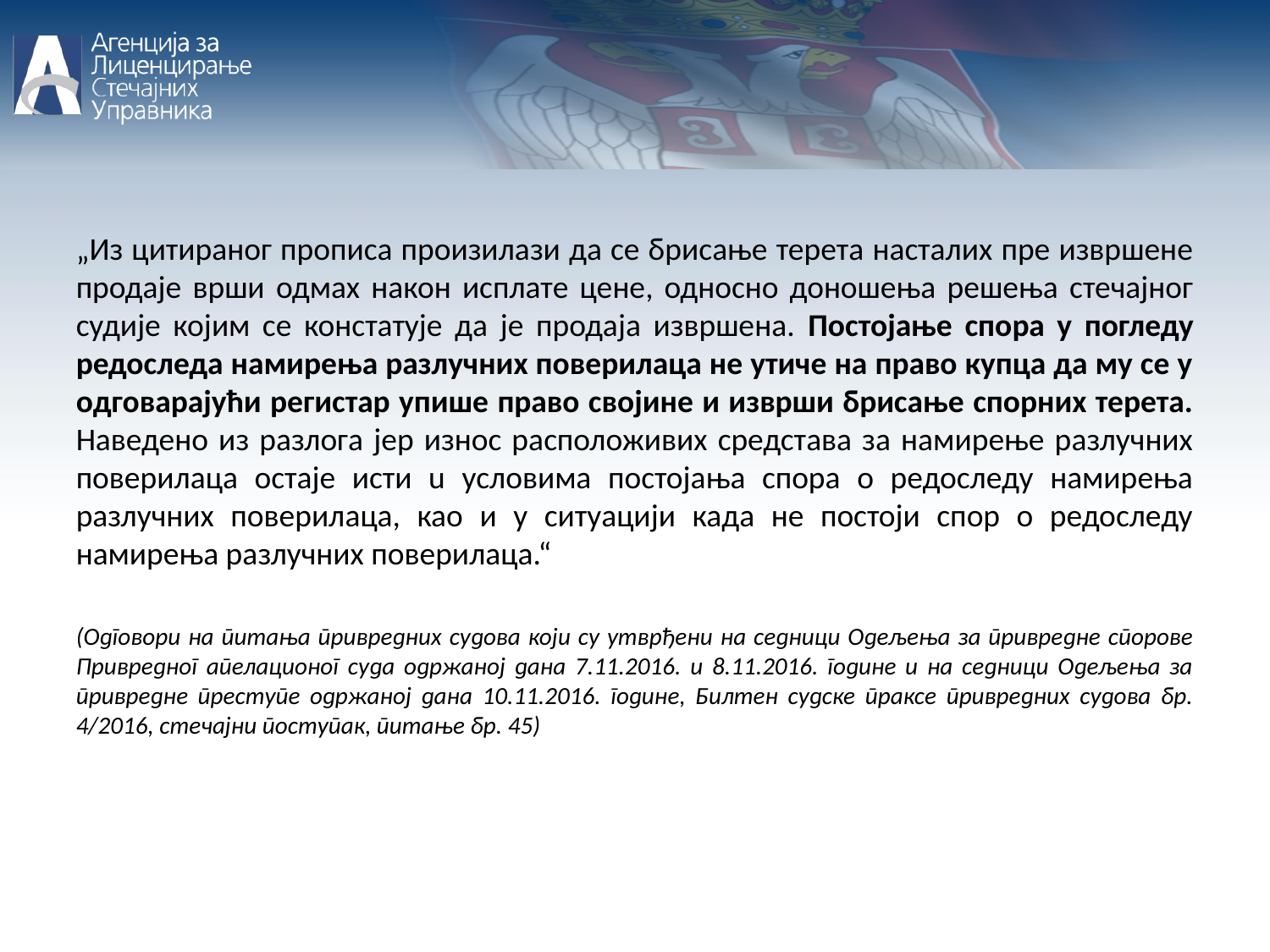

„Из цитираног прописа произилази да се брисање терета насталих пре извршене продаје врши одмах након исплате цене, односно доношења решења стечајног судије којим се констатује да је продаја извршена. Постојање спора у погледу редоследа намирења разлучних поверилаца не утиче на право купца да му се у одговарајући регистар упише право својине и изврши брисање спорних терета. Наведено из разлога јер износ расположивих средстава за намирење разлучних поверилаца остаје исти u условима постојања спора о редоследу намирења разлучних поверилаца, као и у ситуацији када не постоји спор о редоследу намирења разлучних поверилаца.“

(Одговори на питања привредних судова који су утврђени на седници Одељења за привредне спорове Привредног апелационог суда одржаној дана 7.11.2016. и 8.11.2016. године и на седници Одељења за привредне преступе одржаној дана 10.11.2016. године, Билтен судске праксе привредних судова бр. 4/2016, стечајни поступак, питање бр. 45)